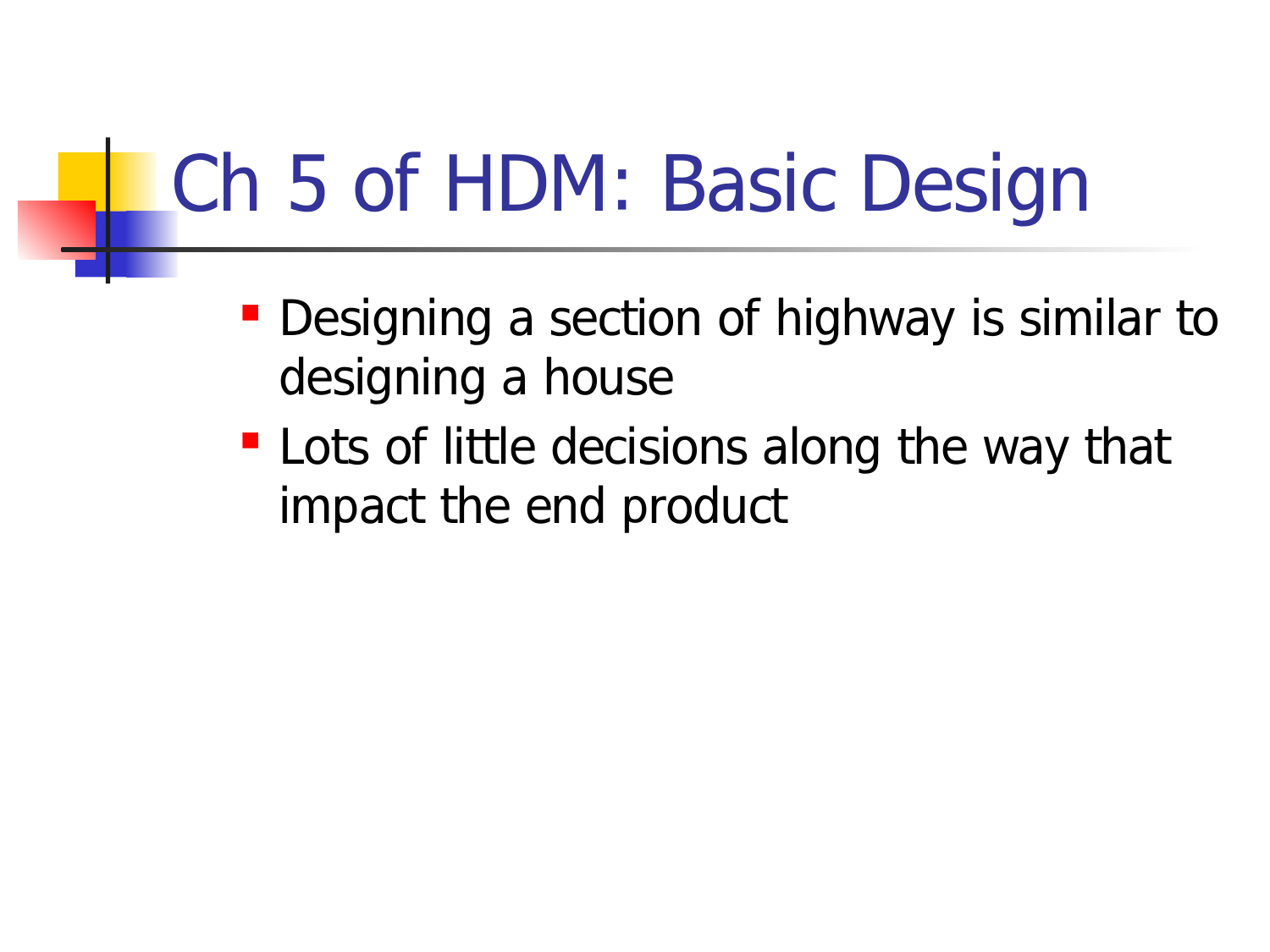

# Ch 5 of HDM: Basic Design
Designing a section of highway is similar to designing a house
Lots of little decisions along the way that impact the end product